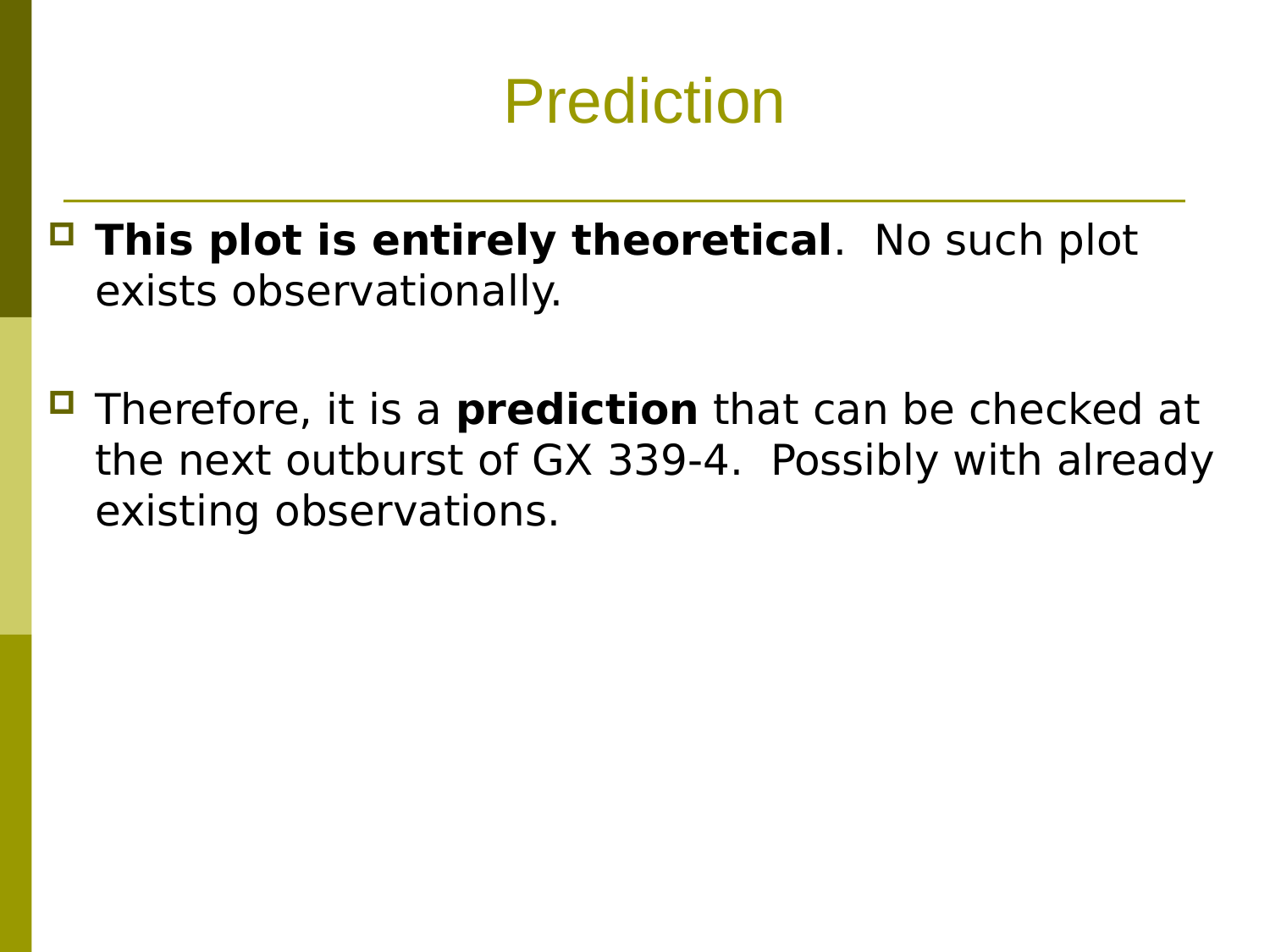

#
Prediction
This plot is entirely theoretical.  No such plot exists observationally.

Therefore, it is a prediction that can be checked at the next outburst of GX 339-4.  Possibly with already existing observations.